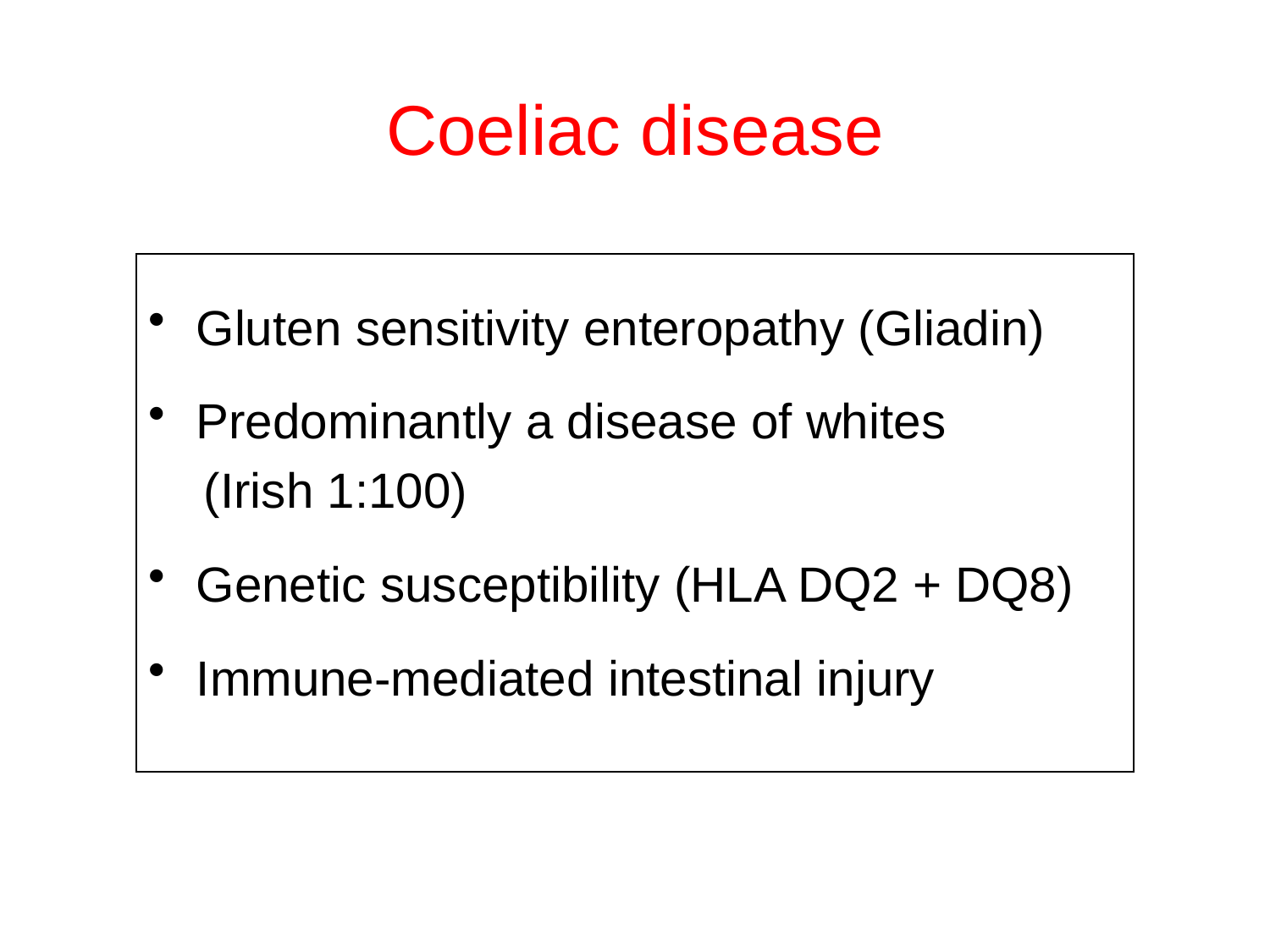

# Coeliac disease

Gluten sensitivity enteropathy (Gliadin)

Predominantly a disease of whites
    (Irish 1:100)

Genetic susceptibility (HLA DQ2 + DQ8)

Immune-mediated intestinal injury